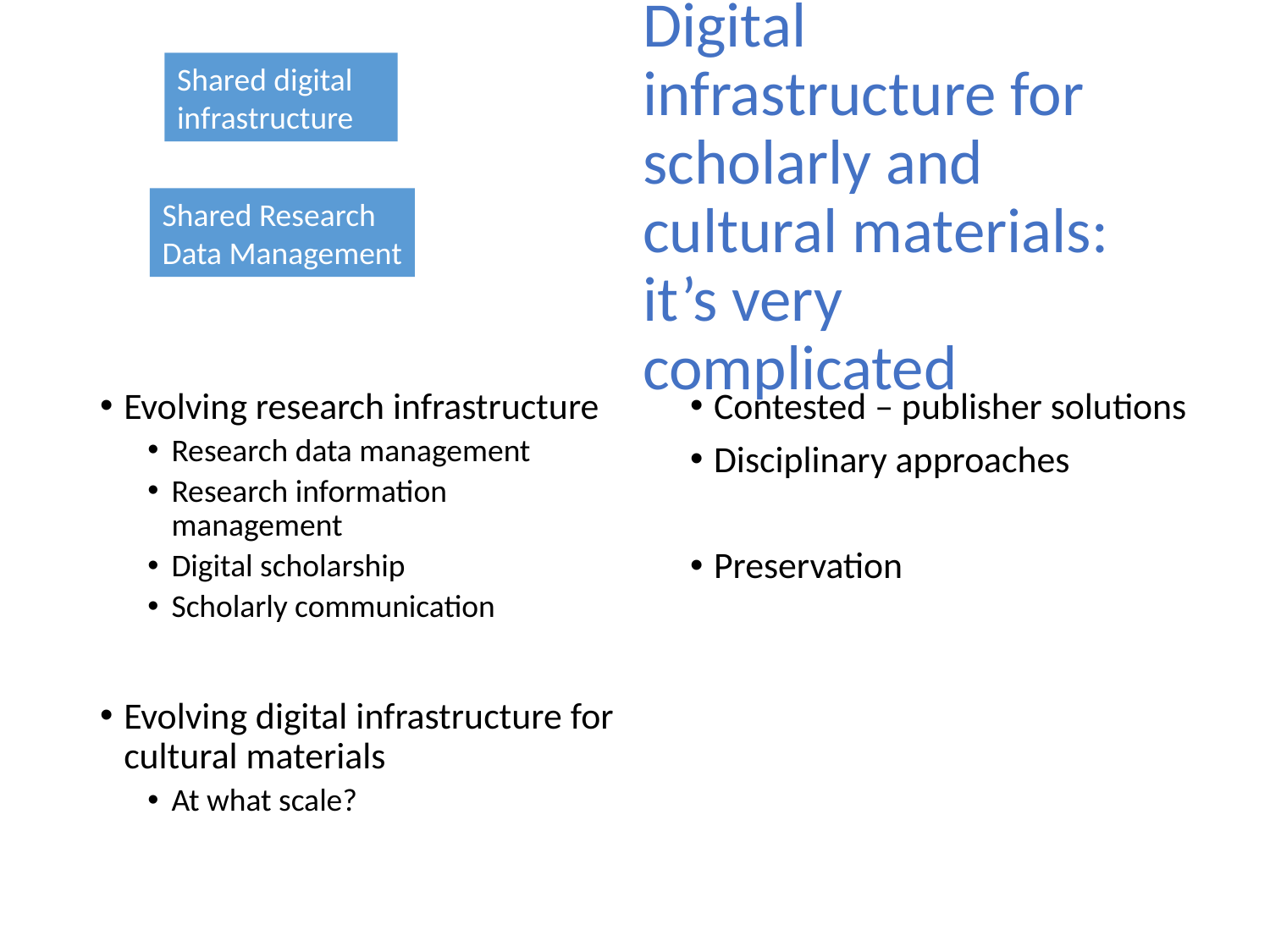

Shared digital infrastructure
# Digital infrastructure for scholarly and cultural materials: it’s very complicated
Shared Research
Data Management
Evolving research infrastructure
Research data management
Research information management
Digital scholarship
Scholarly communication

Evolving digital infrastructure for cultural materials
At what scale?
Contested – publisher solutions
Disciplinary approaches

Preservation